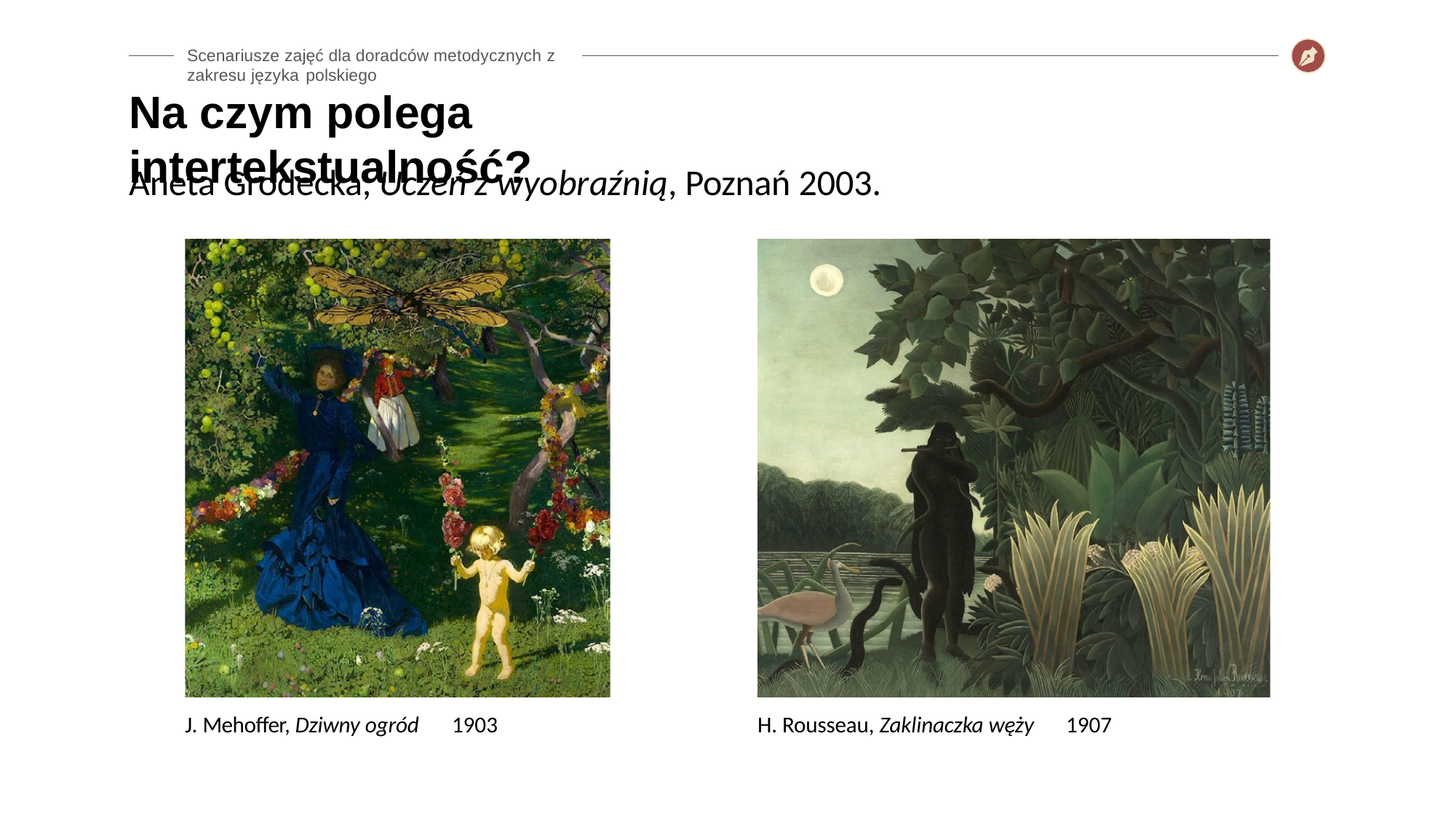

Scenariusze zajęć dla doradców metodycznych z zakresu języka polskiego

# Na czym polega intertekstualność?
Aneta Grodecka, Uczeń z wyobraźnią, Poznań 2003.

J. Mehoffer, Dziwny ogród
1903
H. Rousseau, Zaklinaczka węży
1907